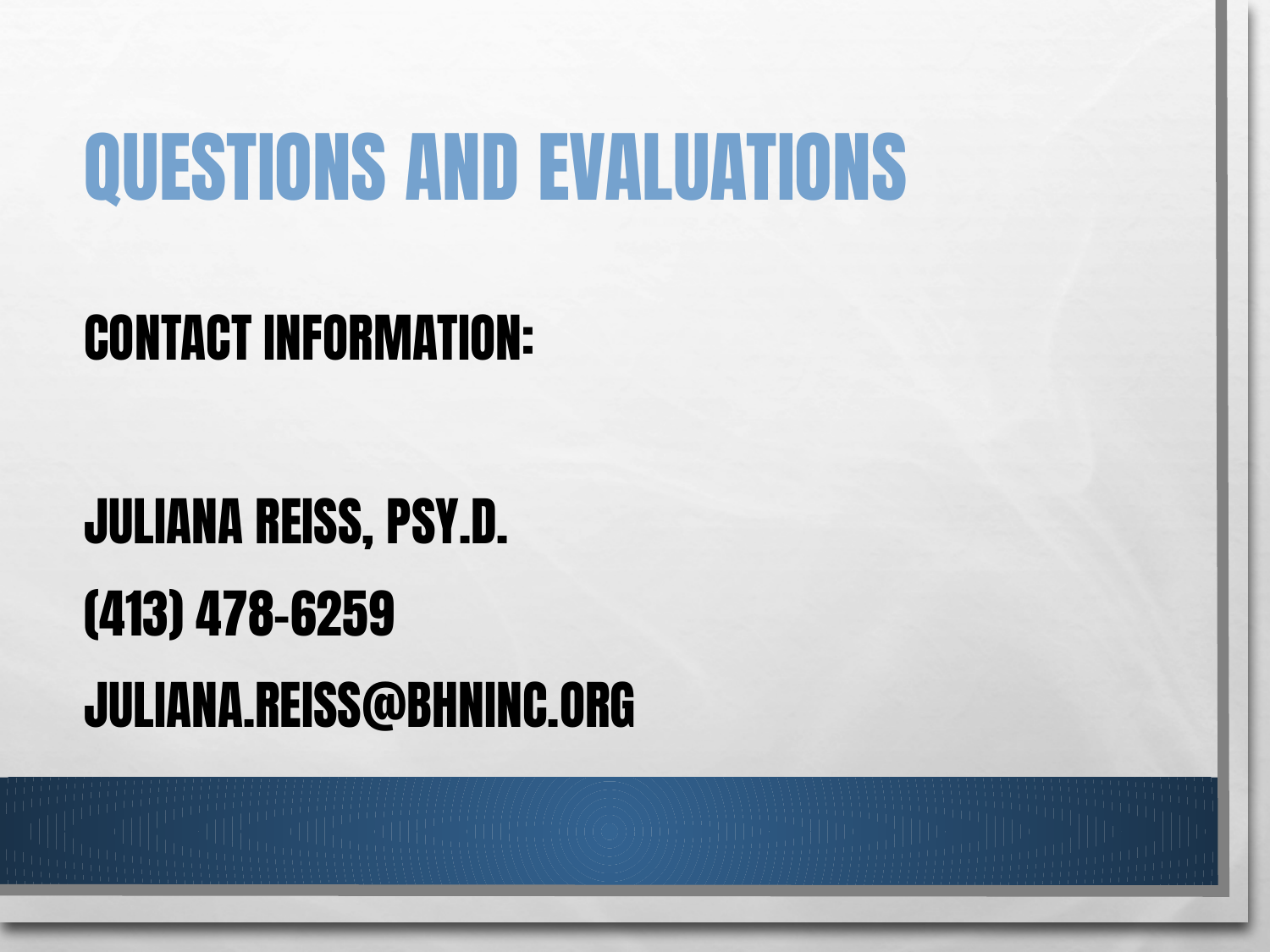

# Questions and Evaluations
Contact Information:

Juliana reiss, psy.D.
(413) 478-6259
Juliana.reiss@bhninc.org